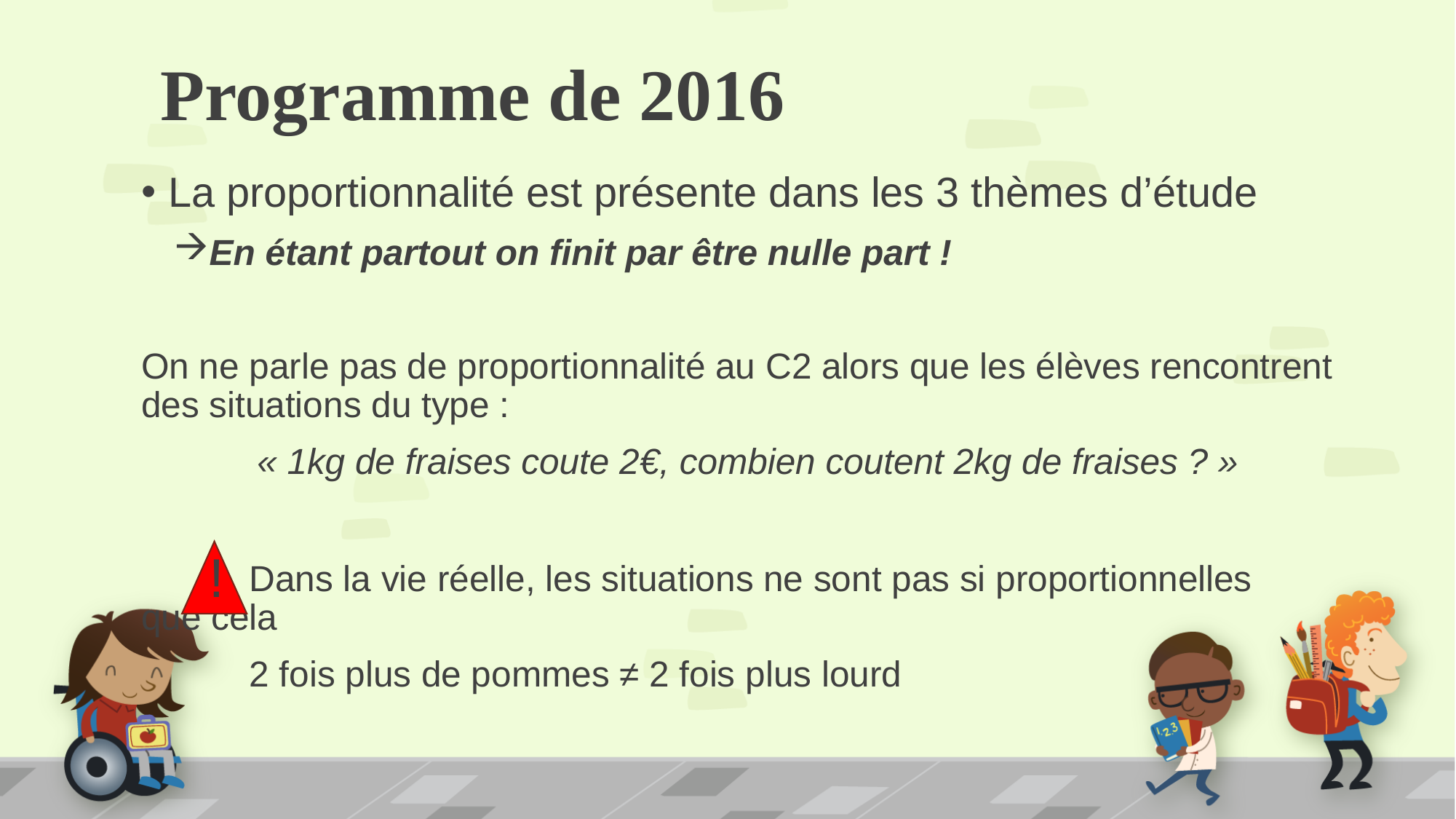

# Programme de 2016
La proportionnalité est présente dans les 3 thèmes d’étude
En étant partout on finit par être nulle part !

On ne parle pas de proportionnalité au C2 alors que les élèves rencontrent des situations du type :
« 1kg de fraises coute 2€, combien coutent 2kg de fraises ? »

	Dans la vie réelle, les situations ne sont pas si proportionnelles 	que cela
	2 fois plus de pommes ≠ 2 fois plus lourd

!